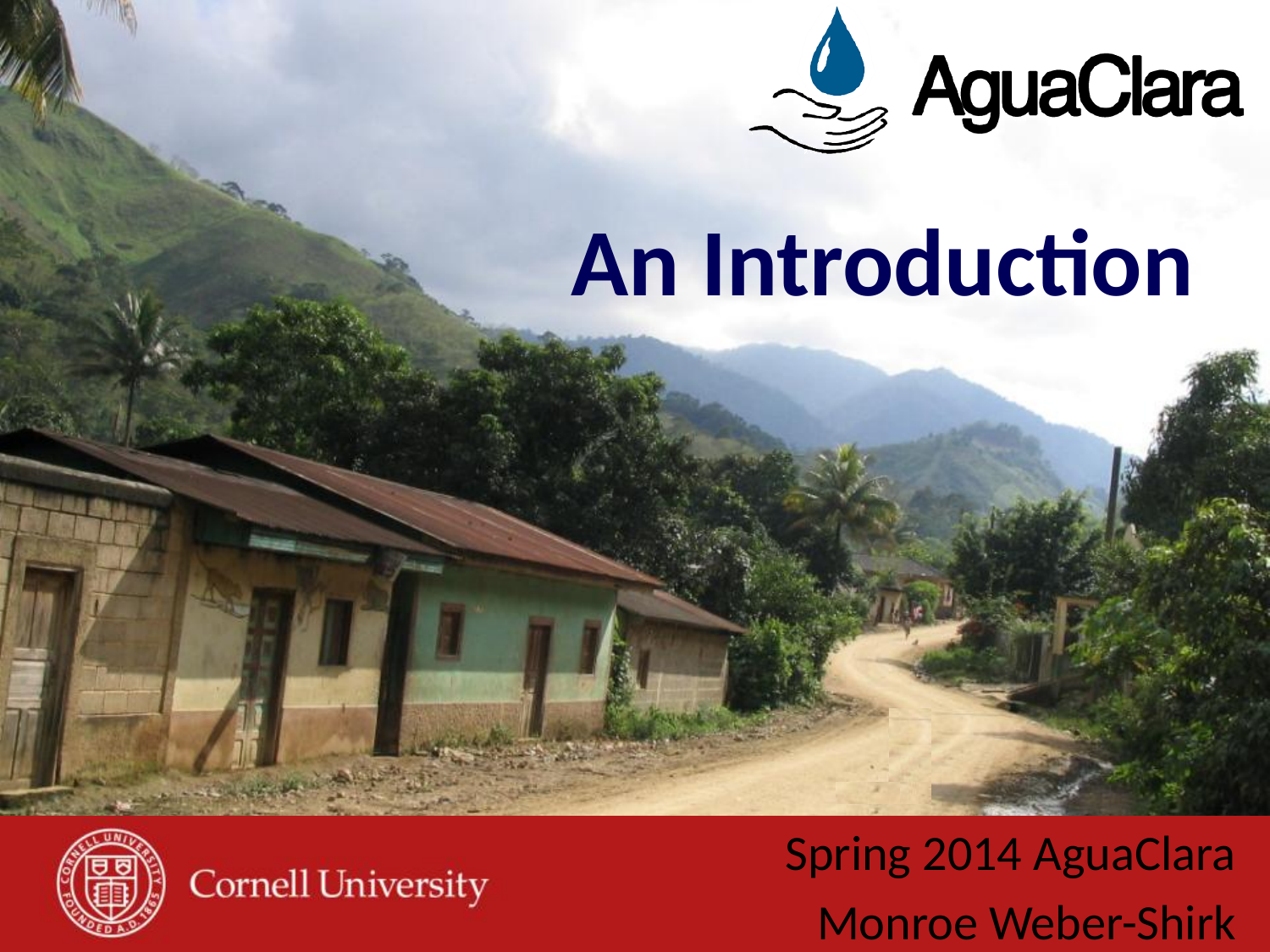

# An Introduction
Spring 2014 AguaClara
Monroe Weber-Shirk